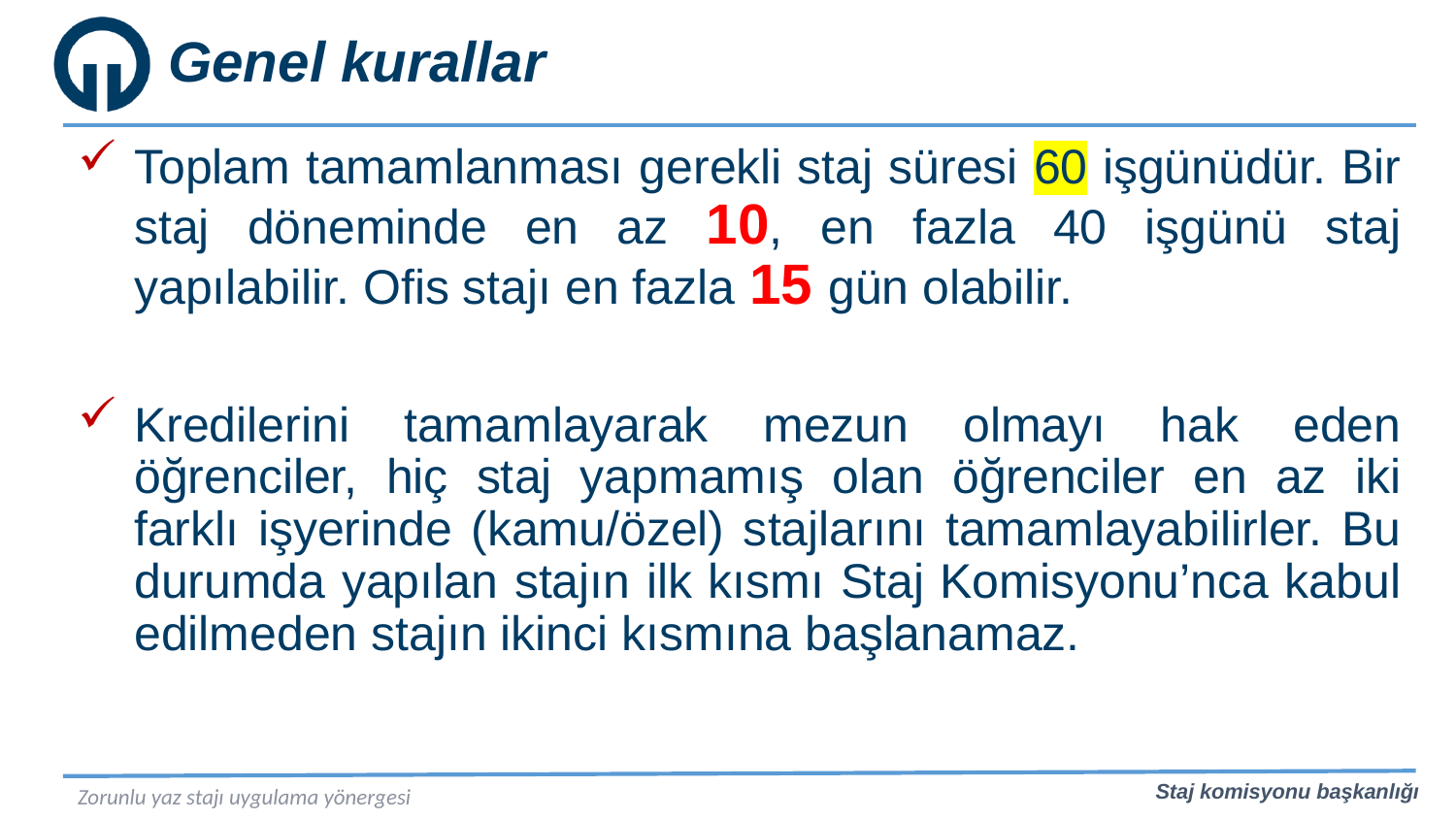

# Genel kurallar
Toplam tamamlanması gerekli staj süresi 60 işgünüdür. Bir staj döneminde en az 10, en fazla 40 işgünü staj yapılabilir. Ofis stajı en fazla 15 gün olabilir.

Kredilerini tamamlayarak mezun olmayı hak eden öğrenciler, hiç staj yapmamış olan öğrenciler en az iki farklı işyerinde (kamu/özel) stajlarını tamamlayabilirler. Bu durumda yapılan stajın ilk kısmı Staj Komisyonu’nca kabul edilmeden stajın ikinci kısmına başlanamaz.
Zorunlu yaz stajı uygulama yönergesi